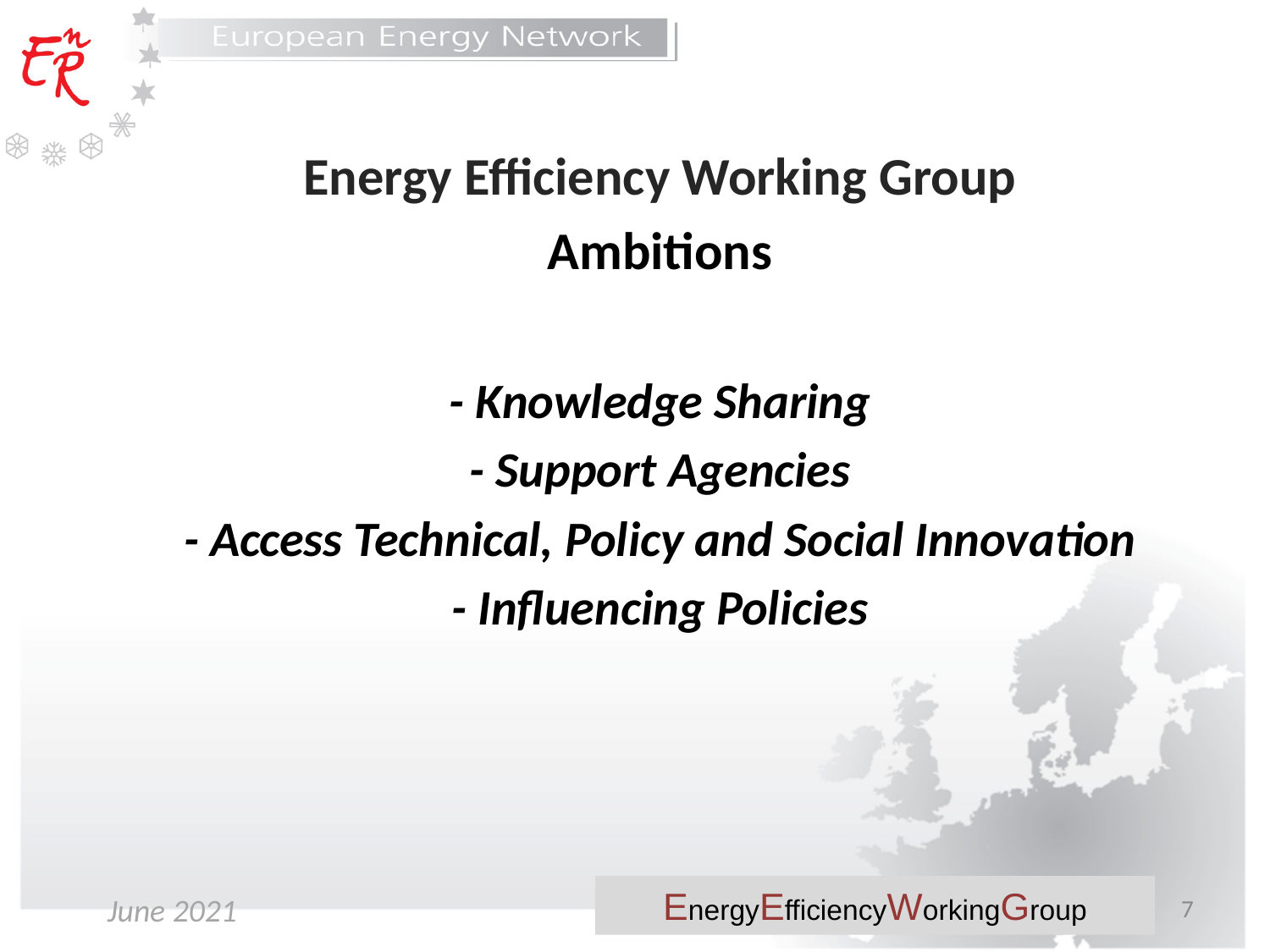

Energy Efficiency Working Group
Ambitions

- Knowledge Sharing
- Support Agencies
- Access Technical, Policy and Social Innovation
- Influencing Policies

7